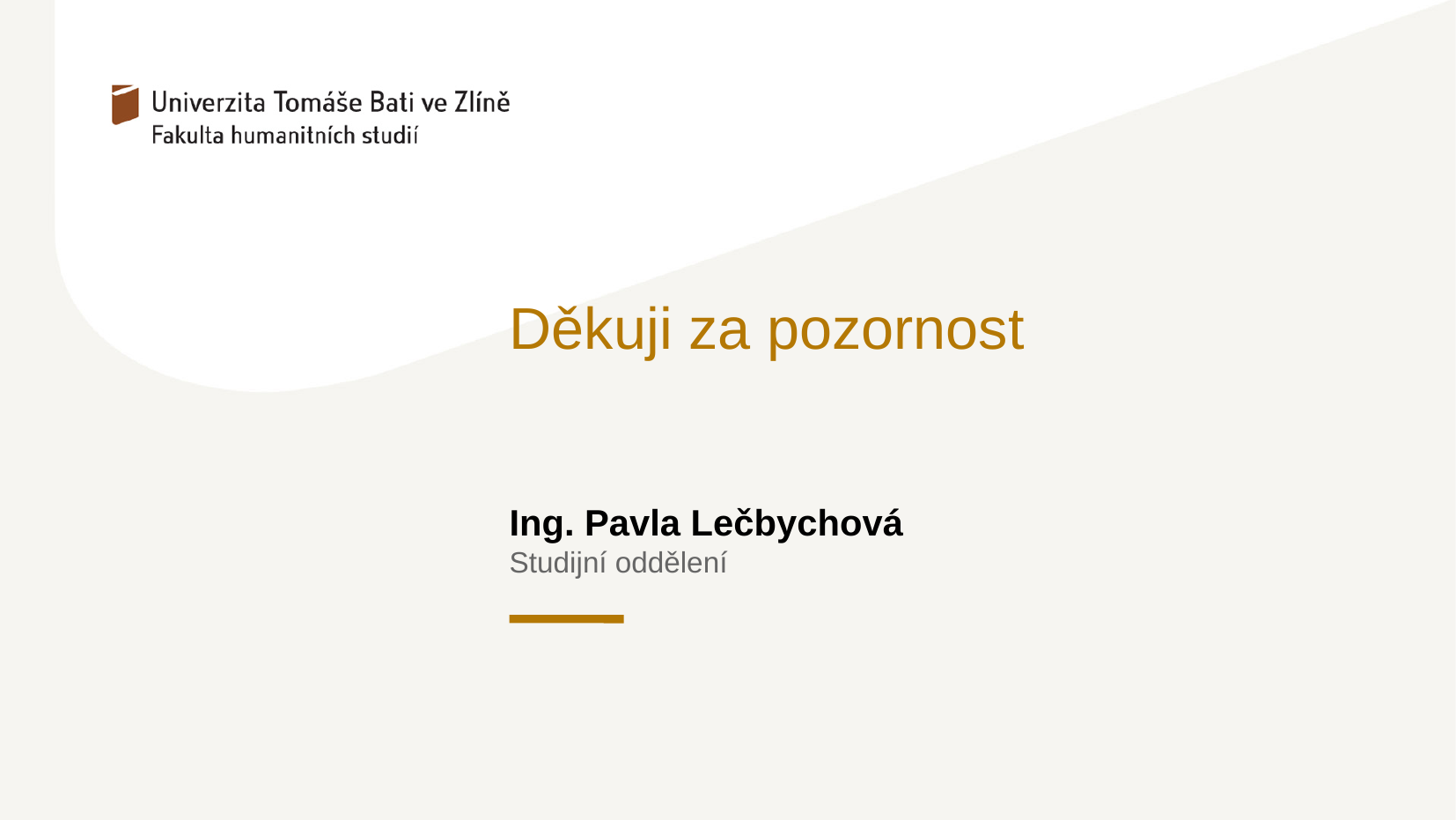

Děkuji za pozornost
Ing. Pavla Lečbychová
Studijní oddělení